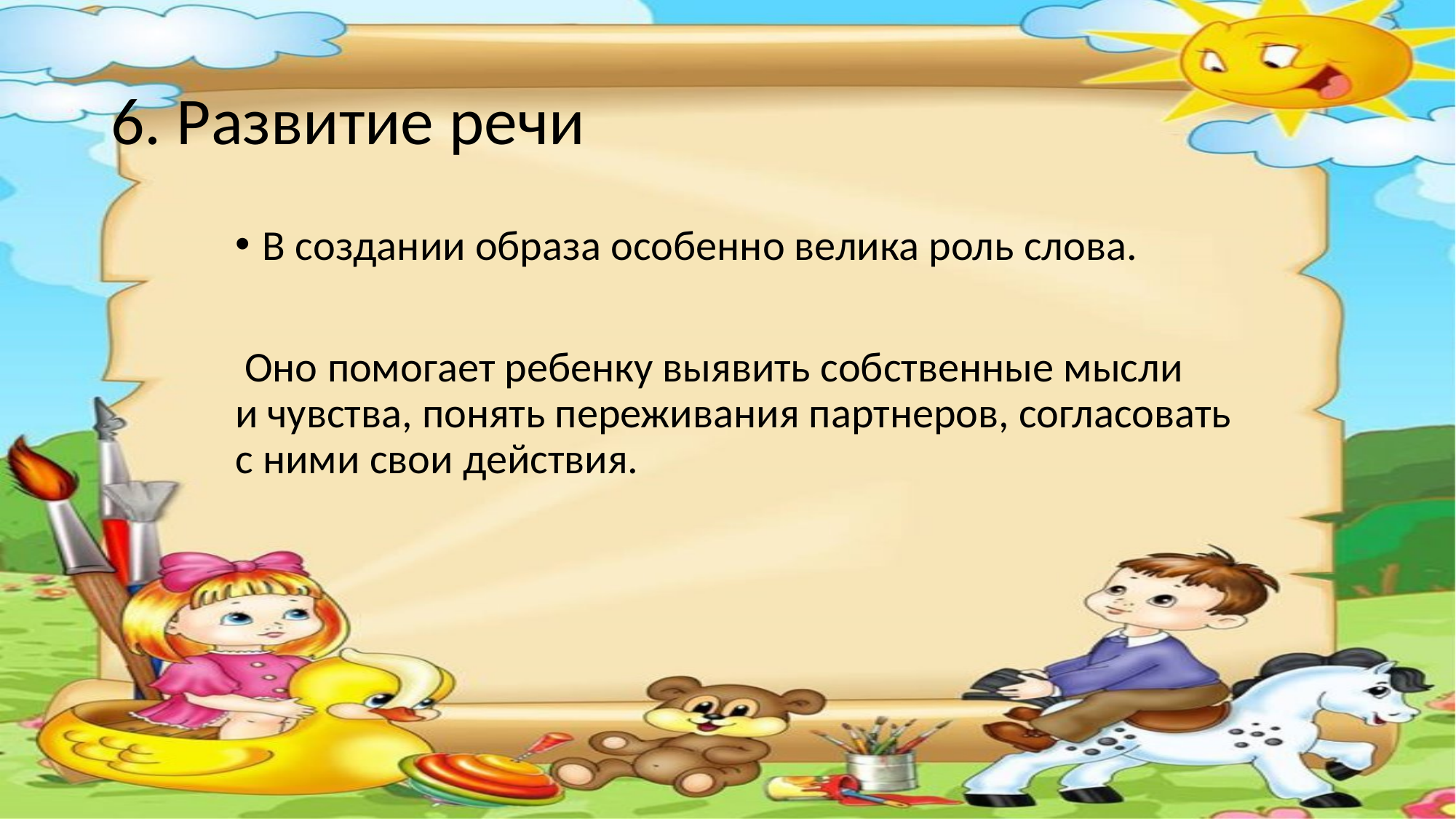

# 6. Развитие речи
В создании образа особенно велика роль слова.

 Оно помогает ребенку выявить собственные мысли и чувства, понять переживания партнеров, согласовать с ними свои действия.